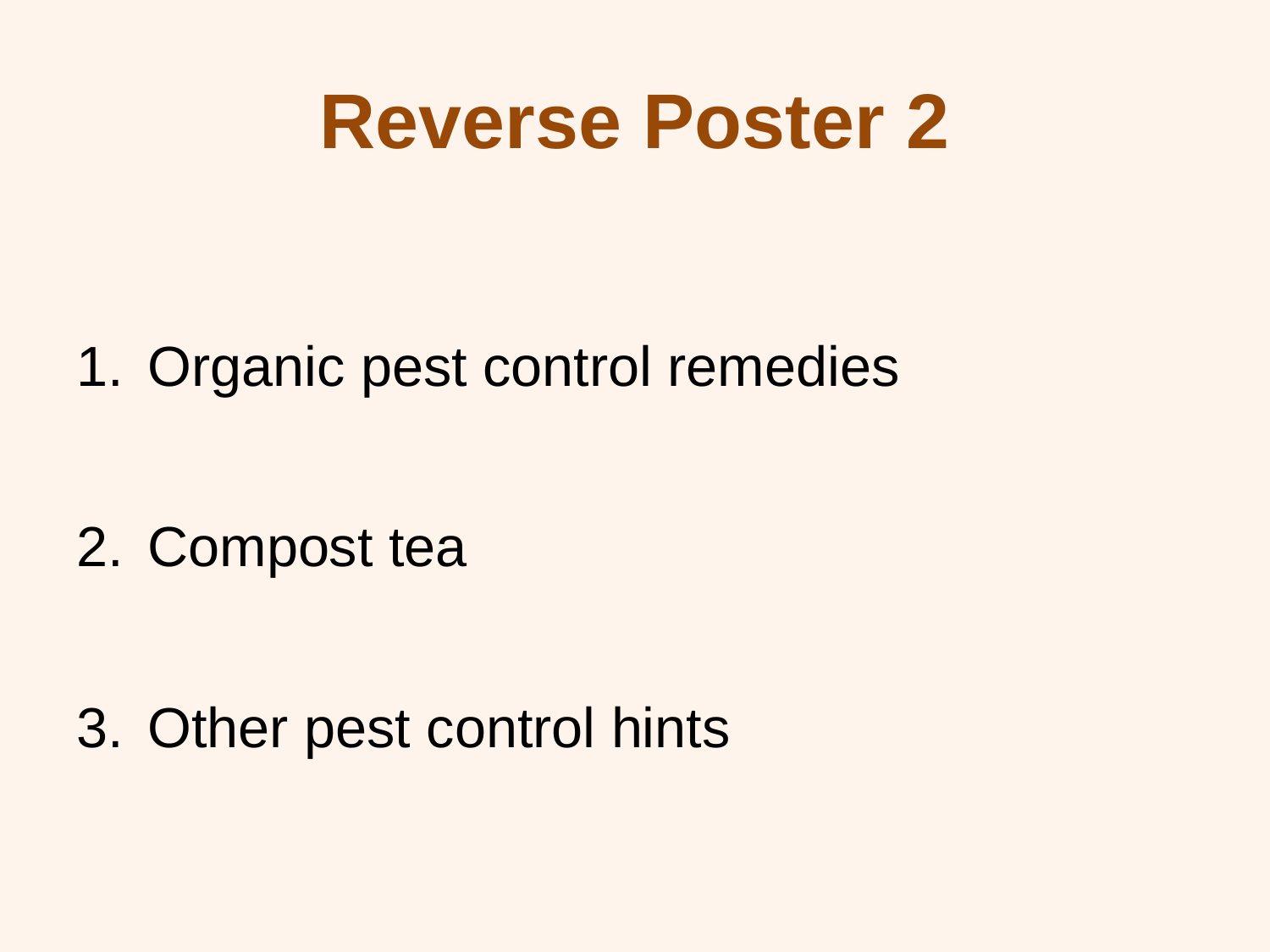

# Reverse Poster 2
Organic pest control remedies
Compost tea
Other pest control hints